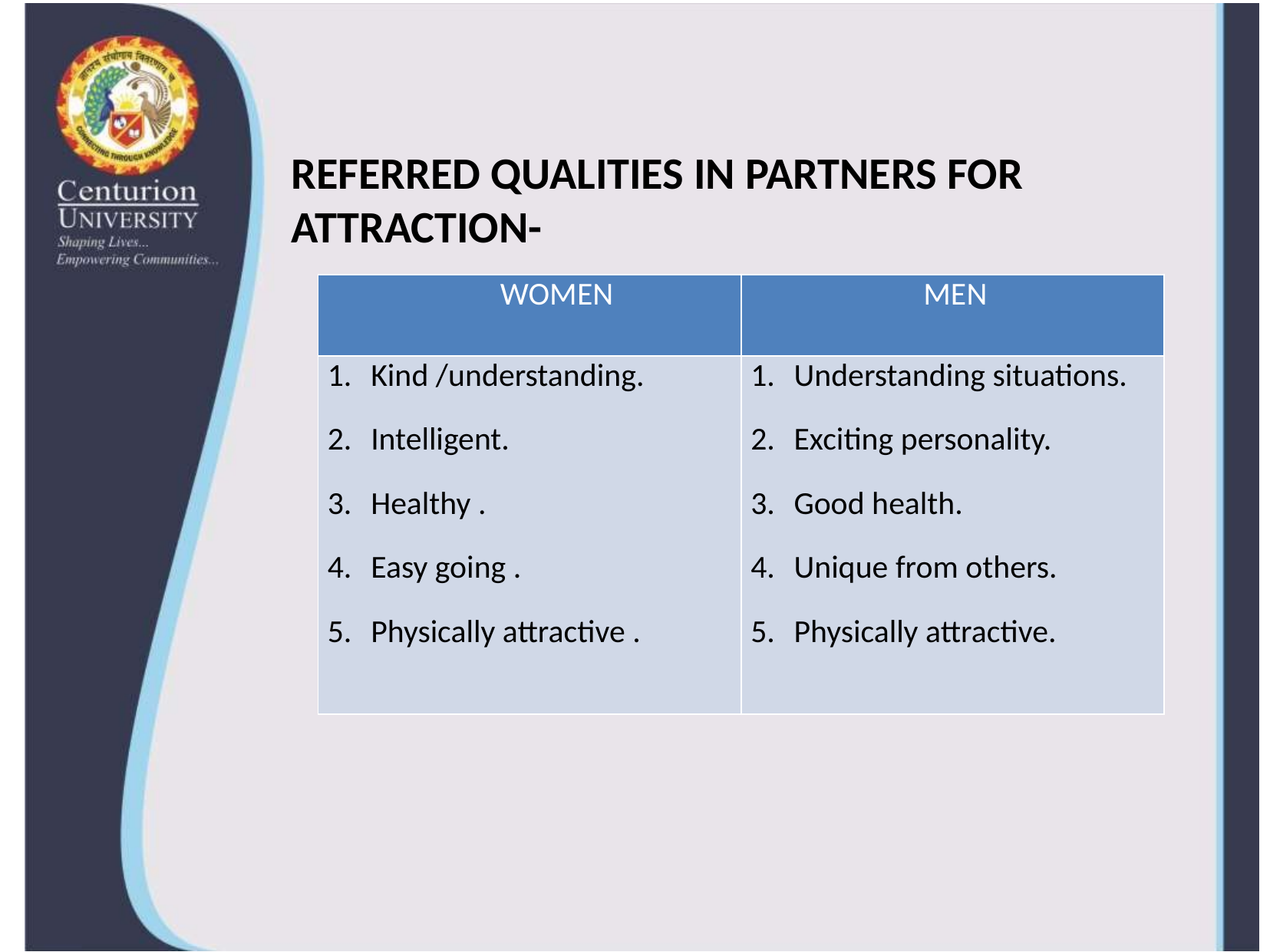

REFERRED QUALITIES IN PARTNERS FOR ATTRACTION-
| WOMEN | MEN |
| --- | --- |
| Kind /understanding. Intelligent. Healthy . Easy going . Physically attractive . | Understanding situations. Exciting personality. Good health. Unique from others. Physically attractive. |